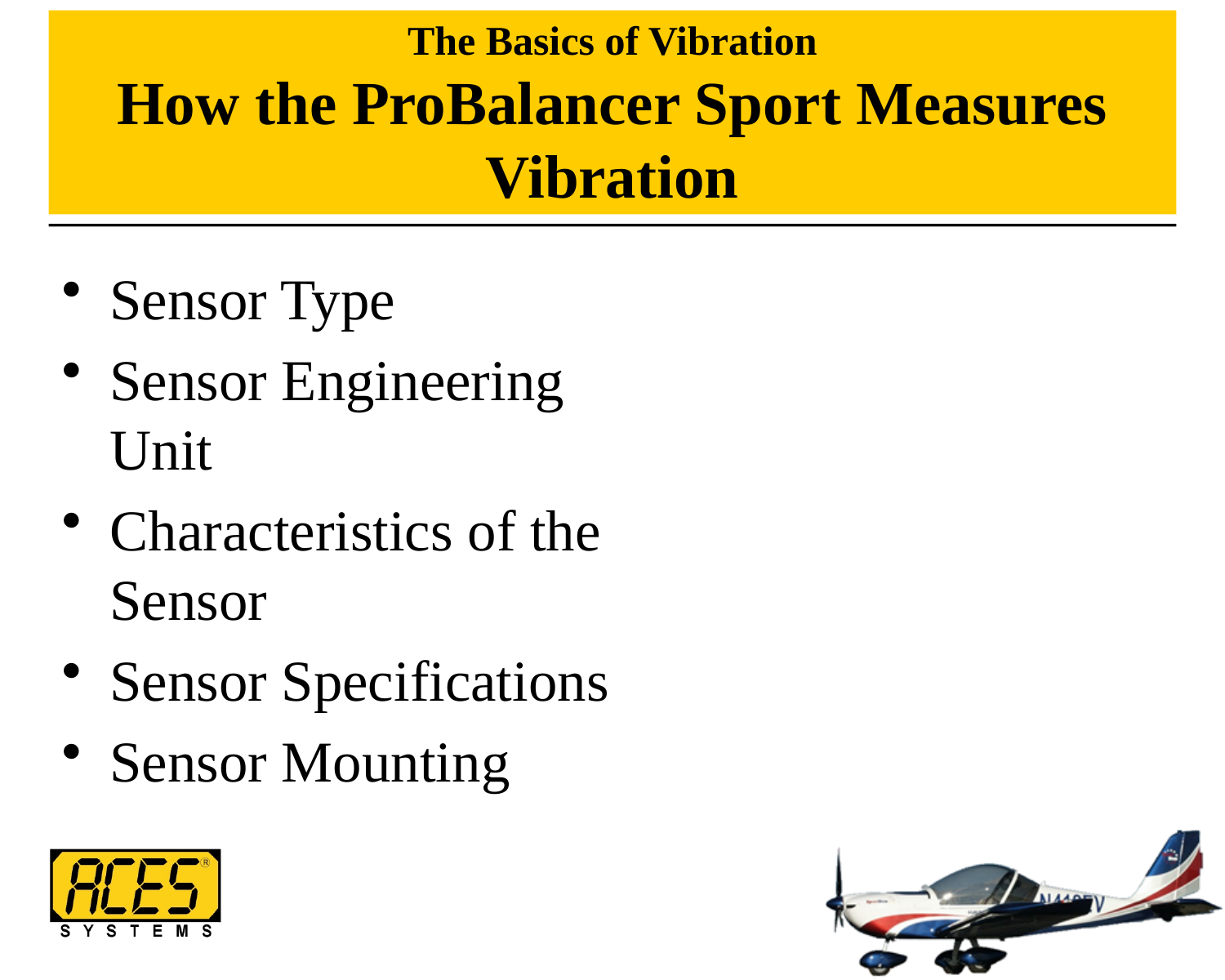

# The Basics of Vibration How the ProBalancer Sport Measures Vibration
Sensor Type
Sensor Engineering
Unit
Characteristics of the Sensor
Sensor Specifications
Sensor Mounting